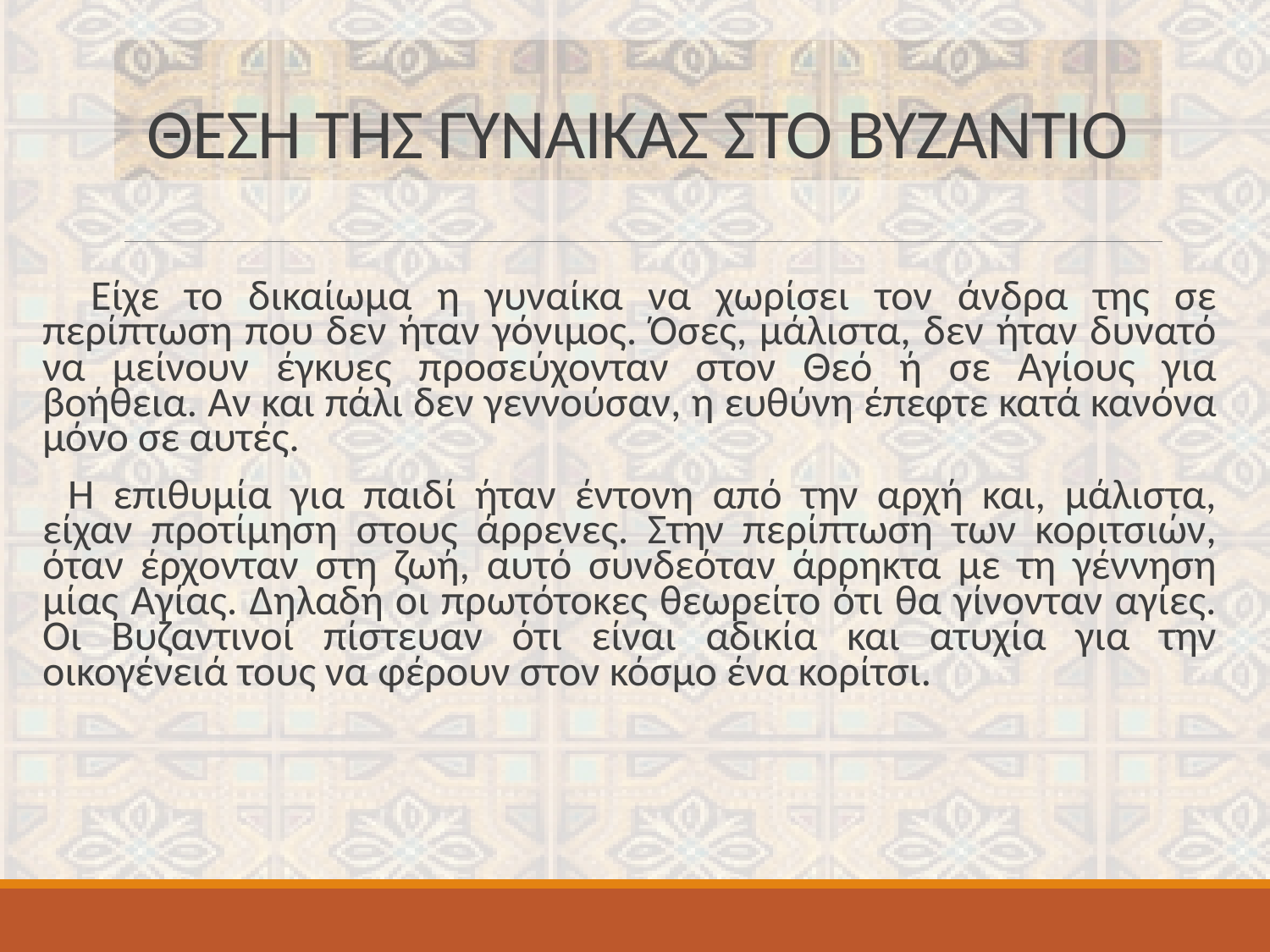

# ΘΕΣΗ ΤΗΣ ΓΥΝΑΙΚΑΣ ΣΤΟ ΒΥΖΑΝΤΙΟ
 Είχε το δικαίωμα η γυναίκα να χωρίσει τον άνδρα της σε περίπτωση που δεν ήταν γόνιμος. Όσες, μάλιστα, δεν ήταν δυνατό να μείνουν έγκυες προσεύχονταν στον Θεό ή σε Αγίους για βοήθεια. Αν και πάλι δεν γεννούσαν, η ευθύνη έπεφτε κατά κανόνα μόνο σε αυτές.
Η επιθυμία για παιδί ήταν έντονη από την αρχή και, μάλιστα, είχαν προτίμηση στους άρρενες. Στην περίπτωση των κοριτσιών, όταν έρχονταν στη ζωή, αυτό συνδεόταν άρρηκτα με τη γέννηση μίας Αγίας. Δηλαδή οι πρωτότοκες θεωρείτο ότι θα γίνονταν αγίες. Οι Βυζαντινοί πίστευαν ότι είναι αδικία και ατυχία για την οικογένειά τους να φέρουν στον κόσμο ένα κορίτσι.